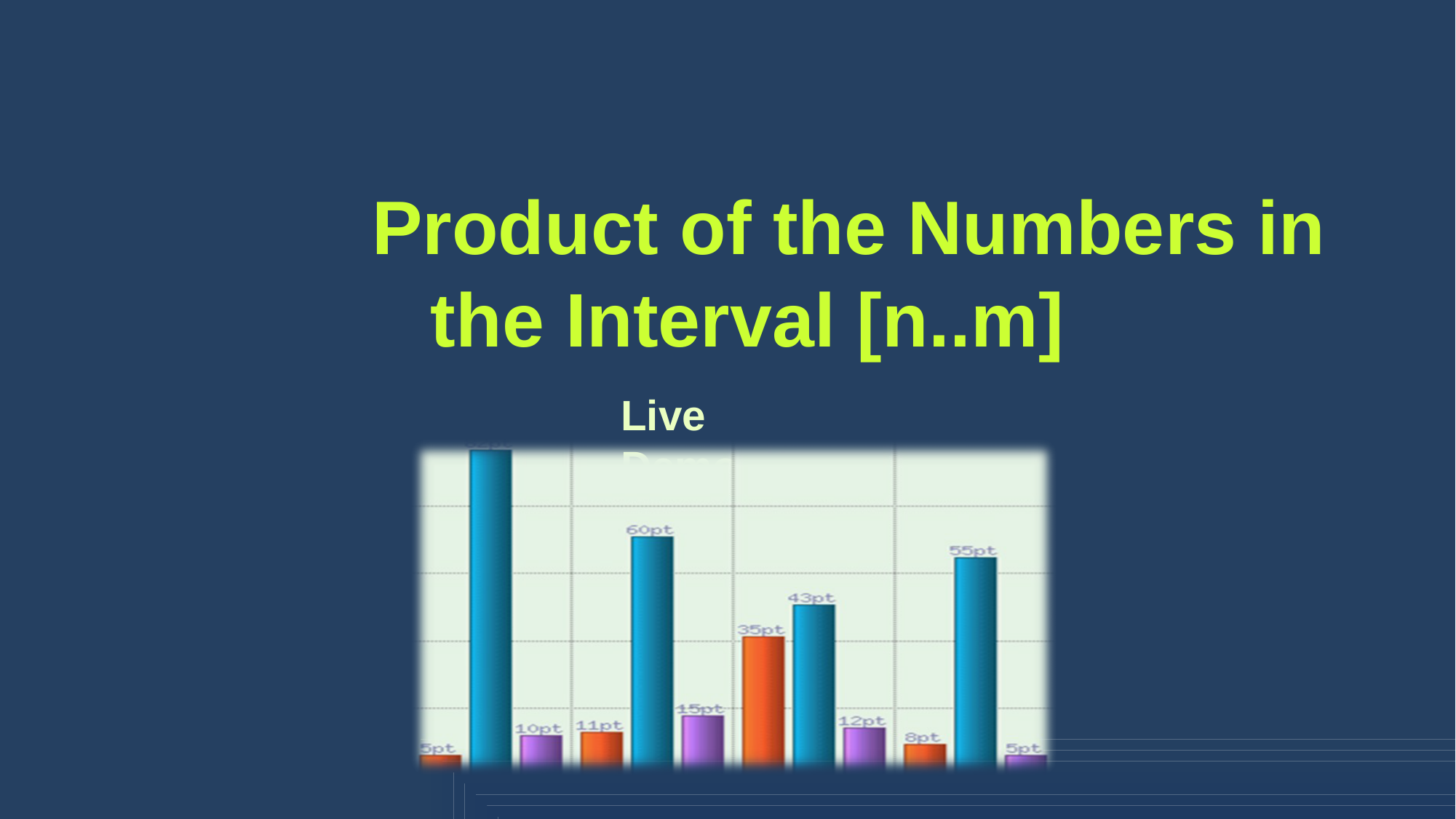

# Product of the Numbers in the Interval [n..m]
Live Demo